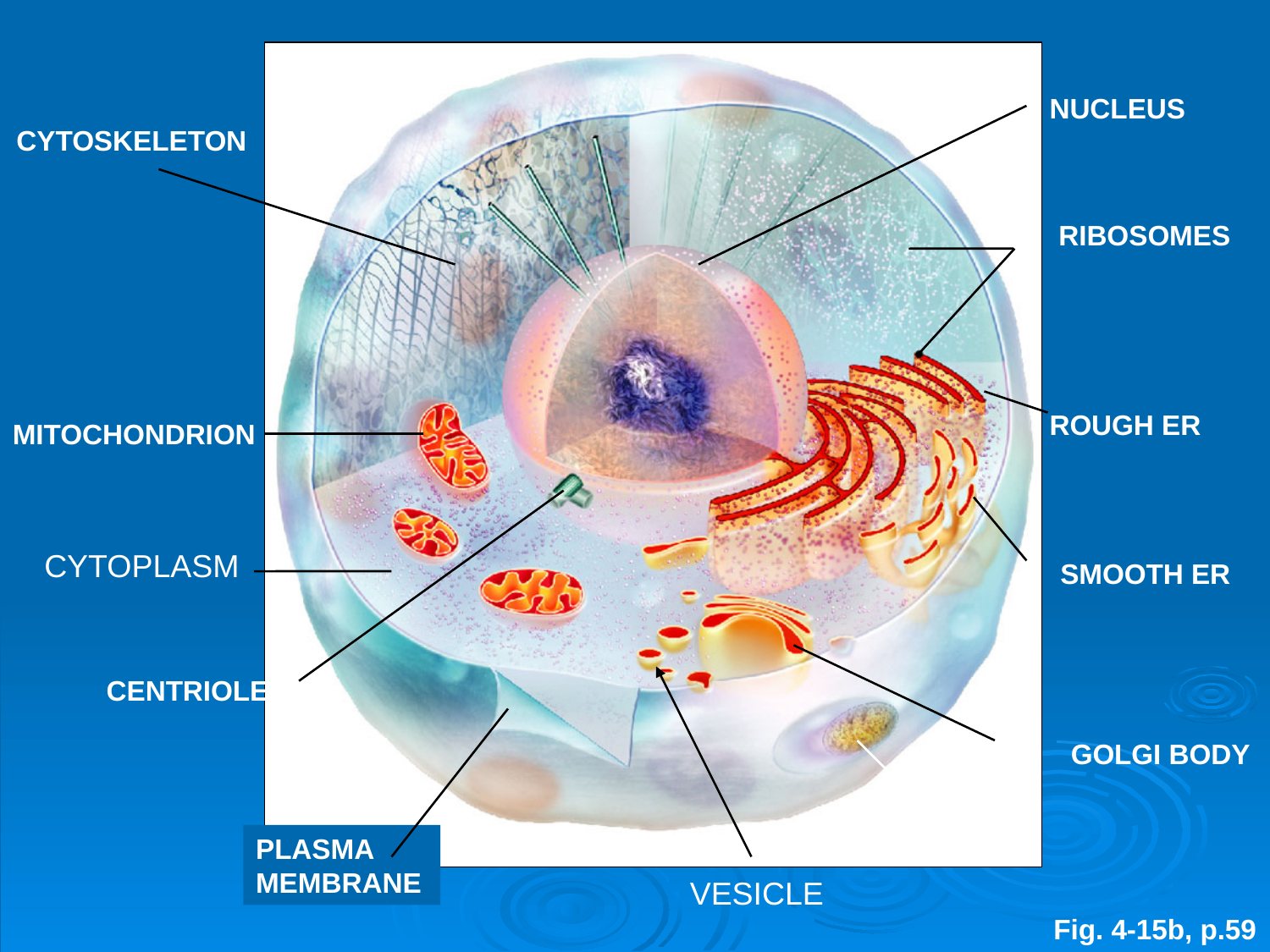

#
NUCLEUS

CYTOSKELETON

RIBOSOMES

ROUGH ER
MITOCHONDRION

CYTOPLASM
SMOOTH ER

CENTRIOLES

GOLGI BODY

LYSOSOME
PLASMA MEMBRANE
VESICLE
Fig. 4-15b, p.59